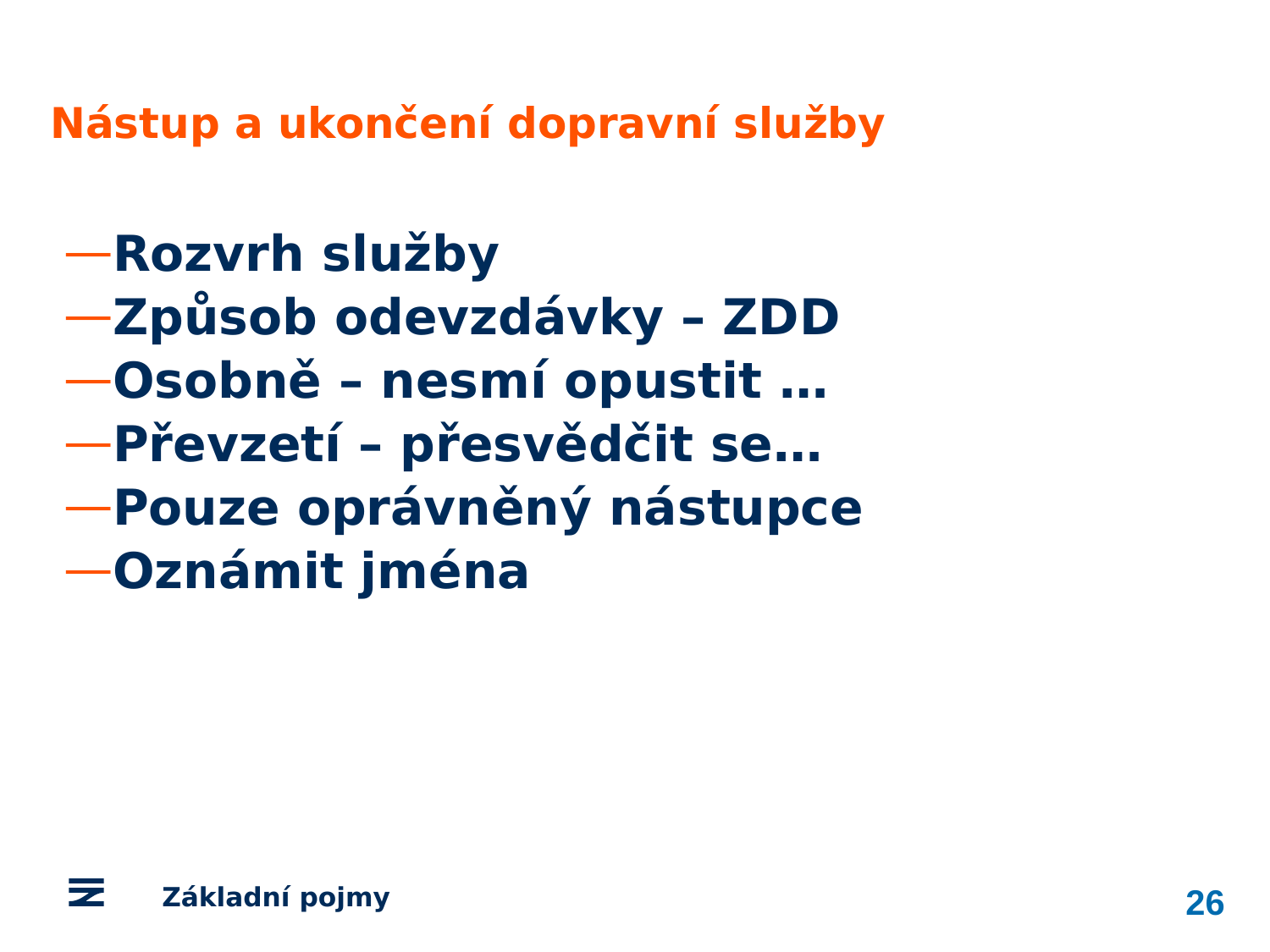

Nástup a ukončení dopravní služby
Rozvrh služby
Způsob odevzdávky – ZDD
Osobně – nesmí opustit …
Převzetí – přesvědčit se…
Pouze oprávněný nástupce
Oznámit jména

26
	Základní pojmy